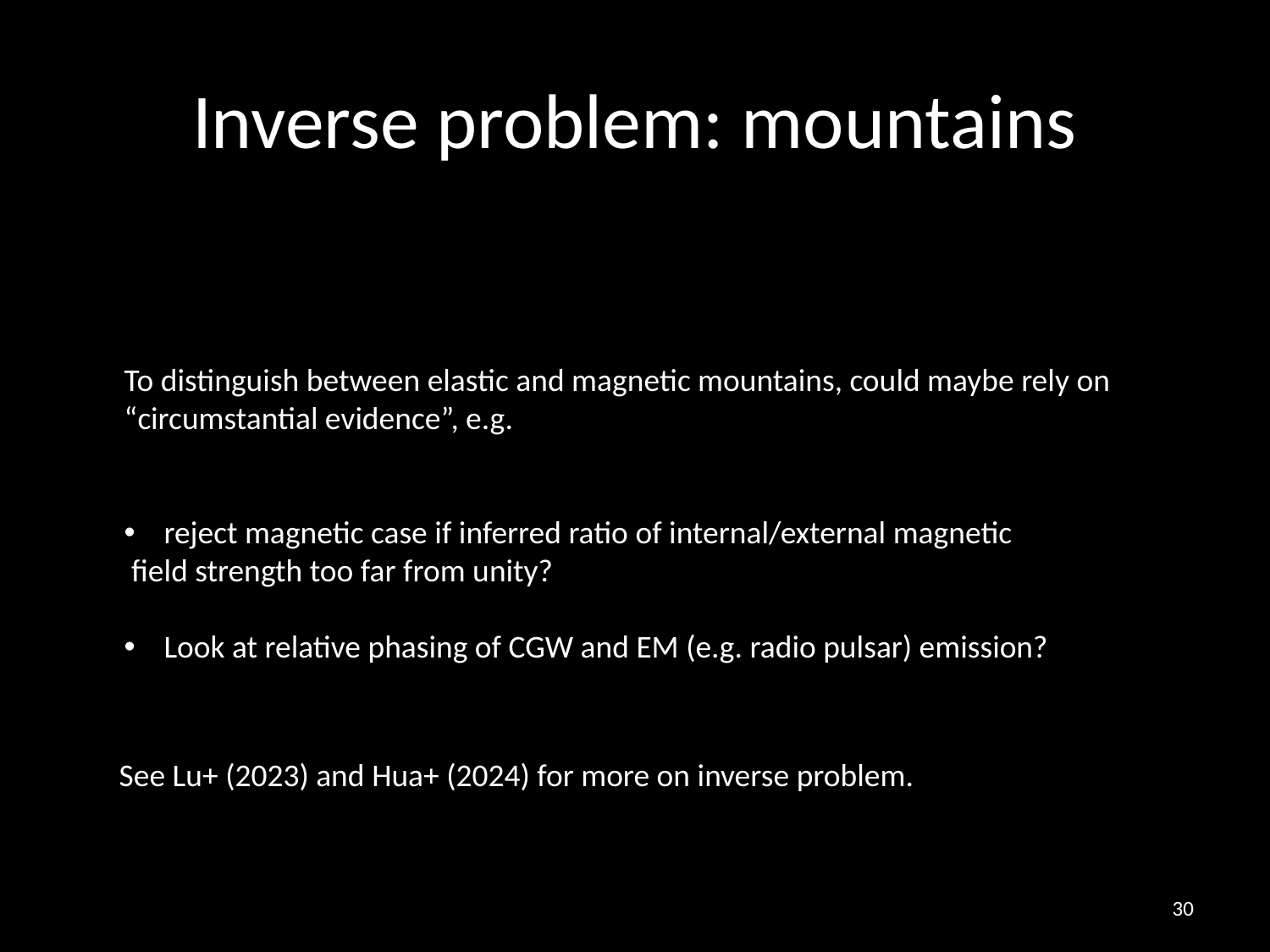

# Inverse problem: mountains

To distinguish between elastic and magnetic mountains, could maybe rely on
“circumstantial evidence”, e.g.

reject magnetic case if inferred ratio of internal/external magnetic
 field strength too far from unity?

Look at relative phasing of CGW and EM (e.g. radio pulsar) emission?
See Lu+ (2023) and Hua+ (2024) for more on inverse problem.
30